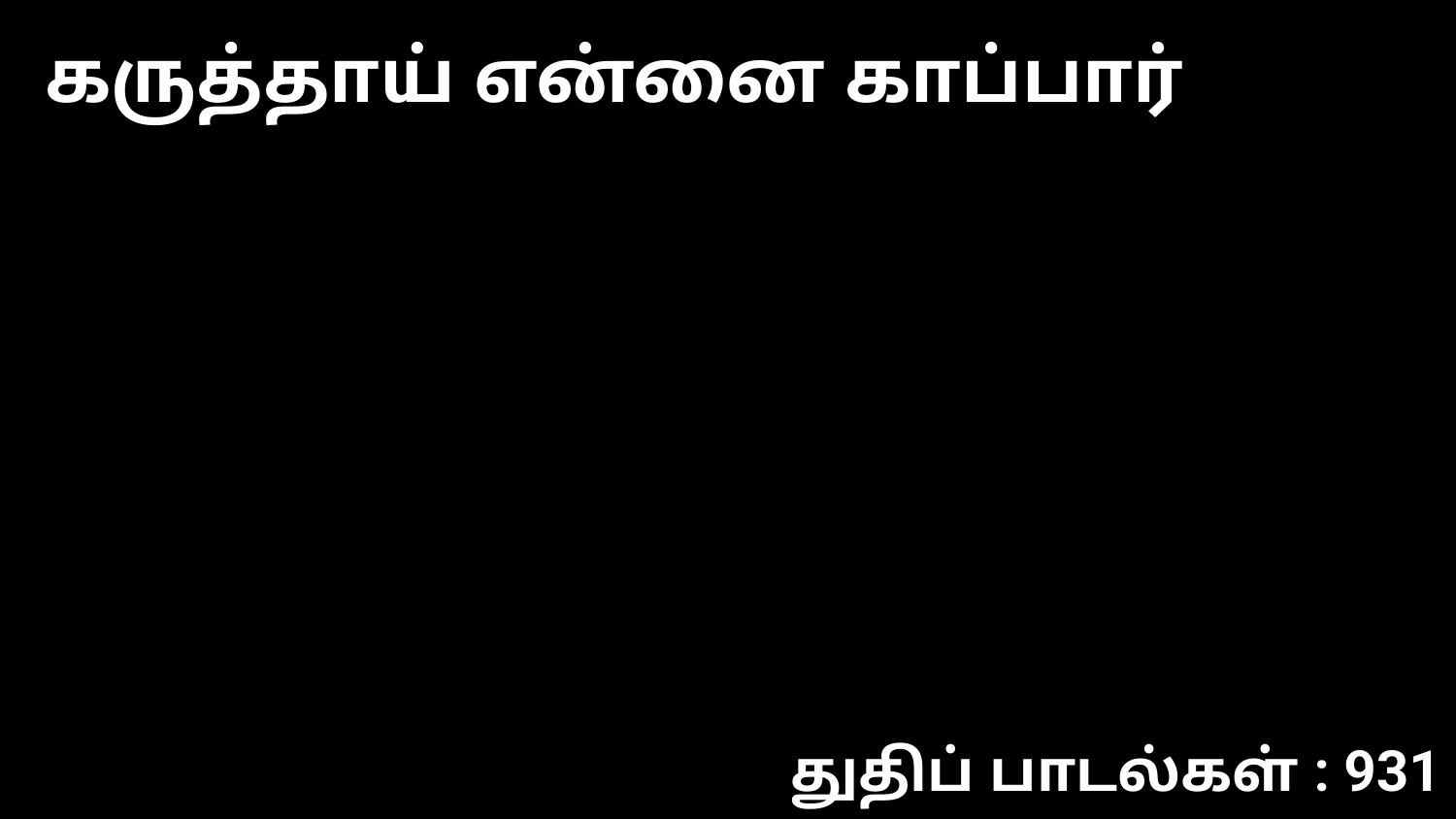

கருத்தாய் என்னை காப்பார்
துதிப் பாடல்கள் : 931